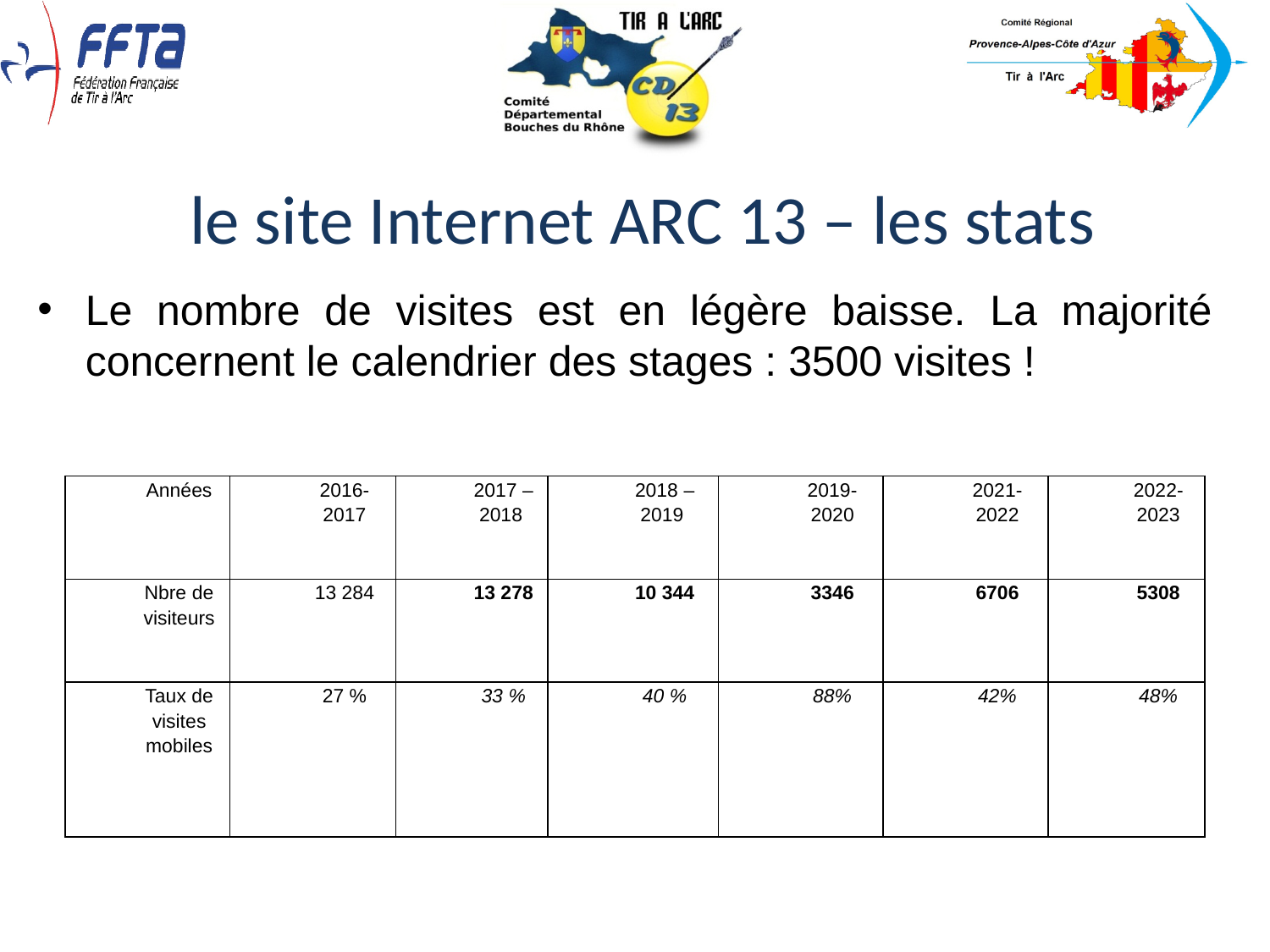

le site Internet ARC 13 – les stats
Le nombre de visites est en légère baisse. La majorité concernent le calendrier des stages : 3500 visites !
| Années | 2016-2017 | 2017 – 2018 | 2018 – 2019 | 2019-2020 | 2021-2022 | 2022-2023 |
| --- | --- | --- | --- | --- | --- | --- |
| Nbre de visiteurs | 13 284 | 13 278 | 10 344 | 3346 | 6706 | 5308 |
| Taux de visites mobiles | 27 % | 33 % | 40 % | 88% | 42% | 48% |